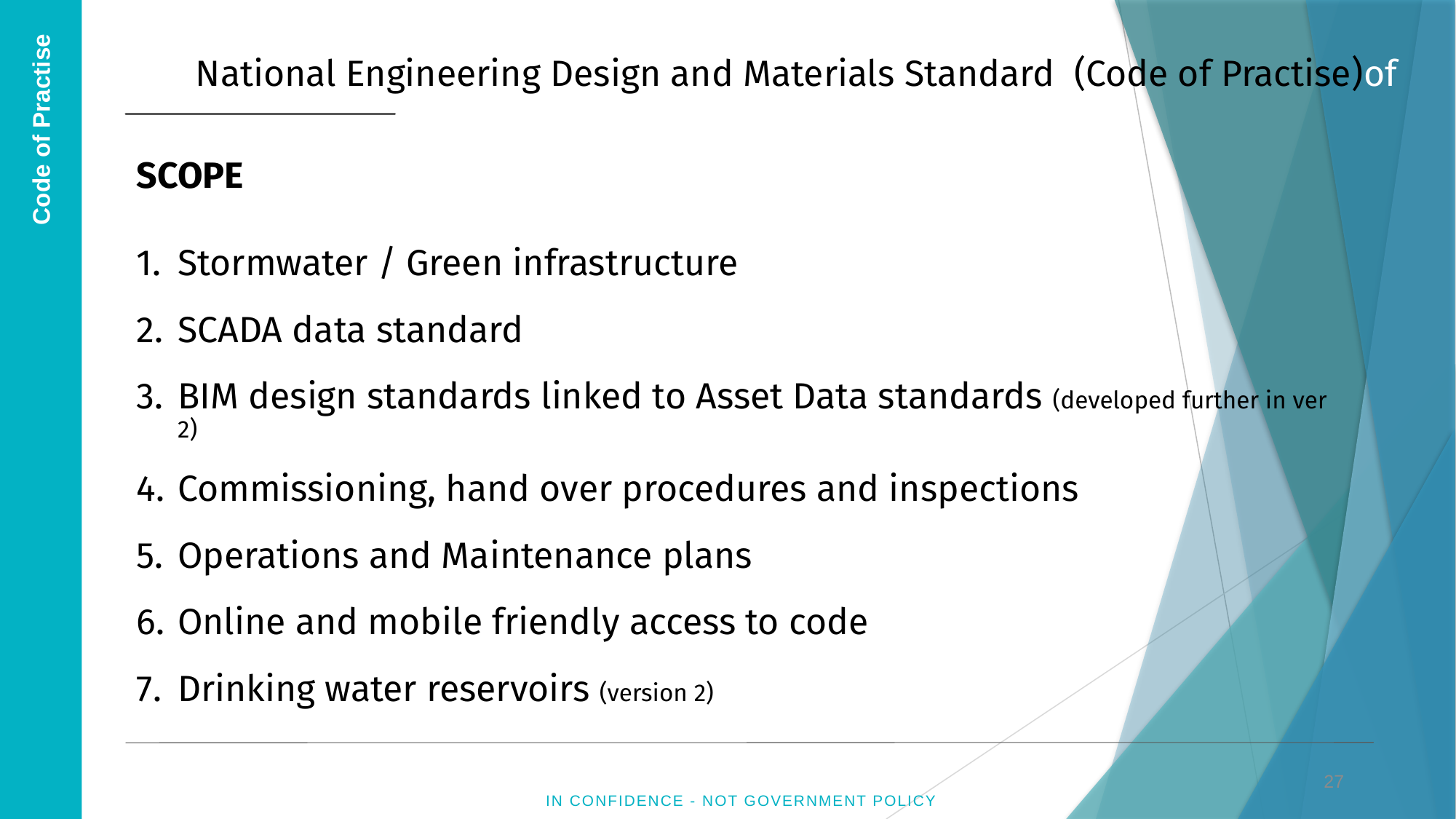

National Engineering Design and Materials Standard  (Code of Practise)of practise Project

SCOPE

Stormwater / Green infrastructure
SCADA data standard
BIM design standards linked to Asset Data standards (developed further in ver 2)
Commissioning, hand over procedures and inspections
Operations and Maintenance plans
Online and mobile friendly access to code
Drinking water reservoirs (version 2)

Agreement overview
Code of Practise
27
IN CONFIDENCE - NOT GOVERNMENT POLICY